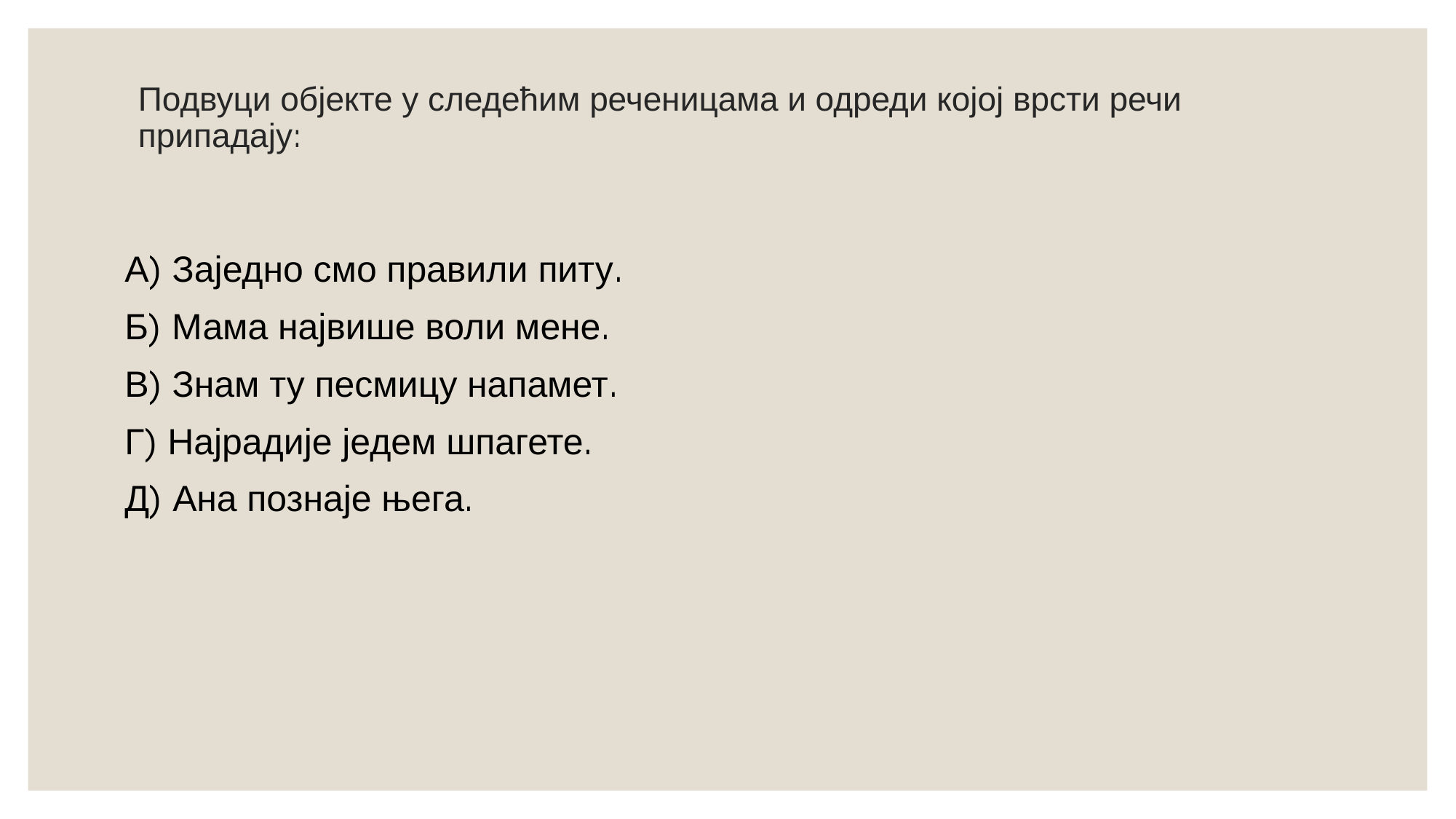

# Подвуци објекте у следећим реченицама и одреди којој врсти речи припадају:

А) Заједно смо правили питу.
Б) Мама највише воли мене.
В) Знам ту песмицу напамет.
Г) Најрадије једем шпагете.
Д) Ана познаје њега.